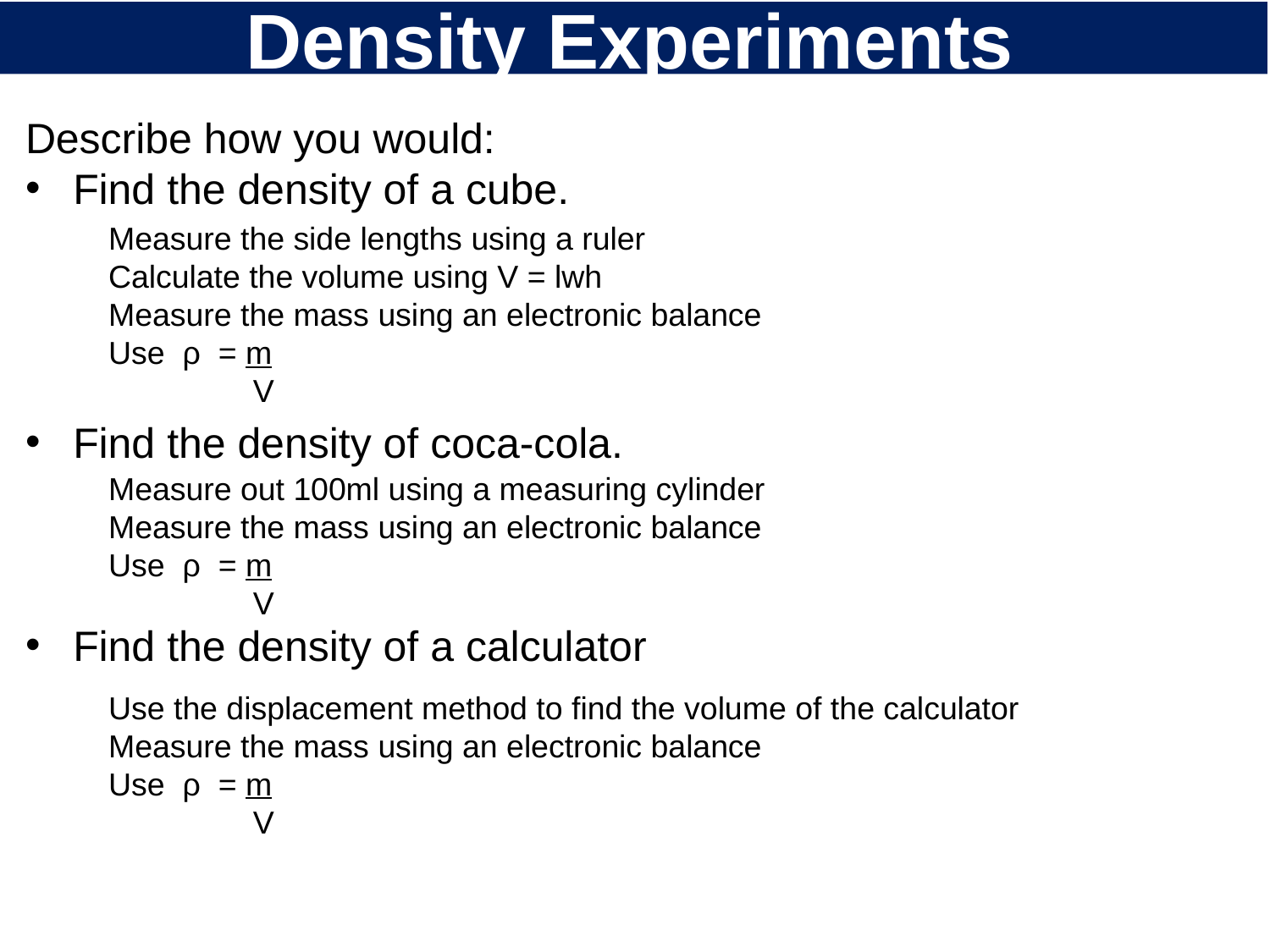

# Density Experiments
Describe how you would:
Find the density of a cube.

Find the density of coca-cola.

Find the density of a calculator
Measure the side lengths using a ruler
Calculate the volume using V = lwh
Measure the mass using an electronic balance
Use  ρ  = m
 	  V
Measure out 100ml using a measuring cylinder
Measure the mass using an electronic balance
Use  ρ  = m
 	  V
Use the displacement method to find the volume of the calculator
Measure the mass using an electronic balance
Use  ρ  = m
 	  V